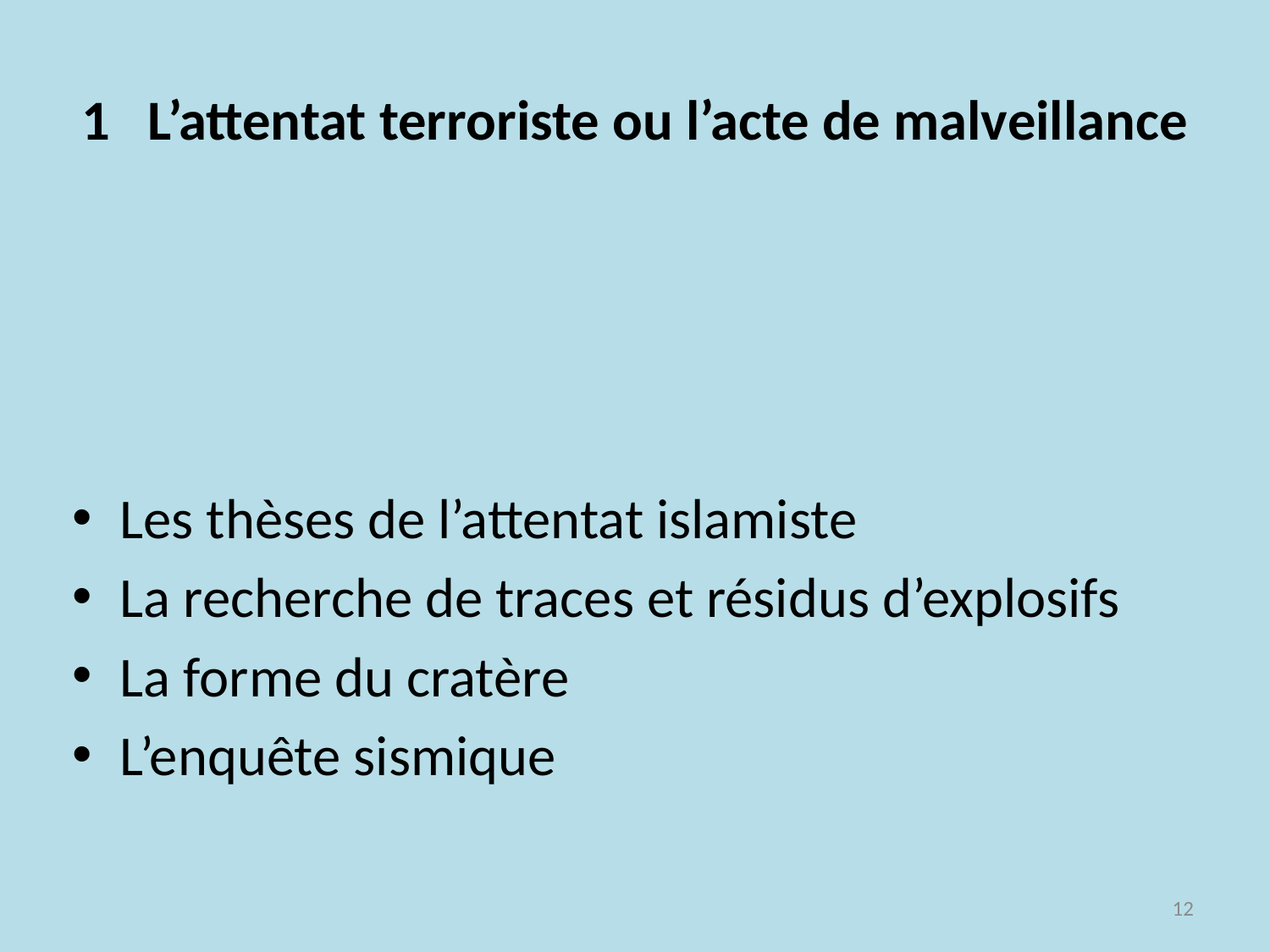

# 1   L’attentat terroriste ou l’acte de malveillance
Les thèses de l’attentat islamiste
La recherche de traces et résidus d’explosifs
La forme du cratère
L’enquête sismique

12